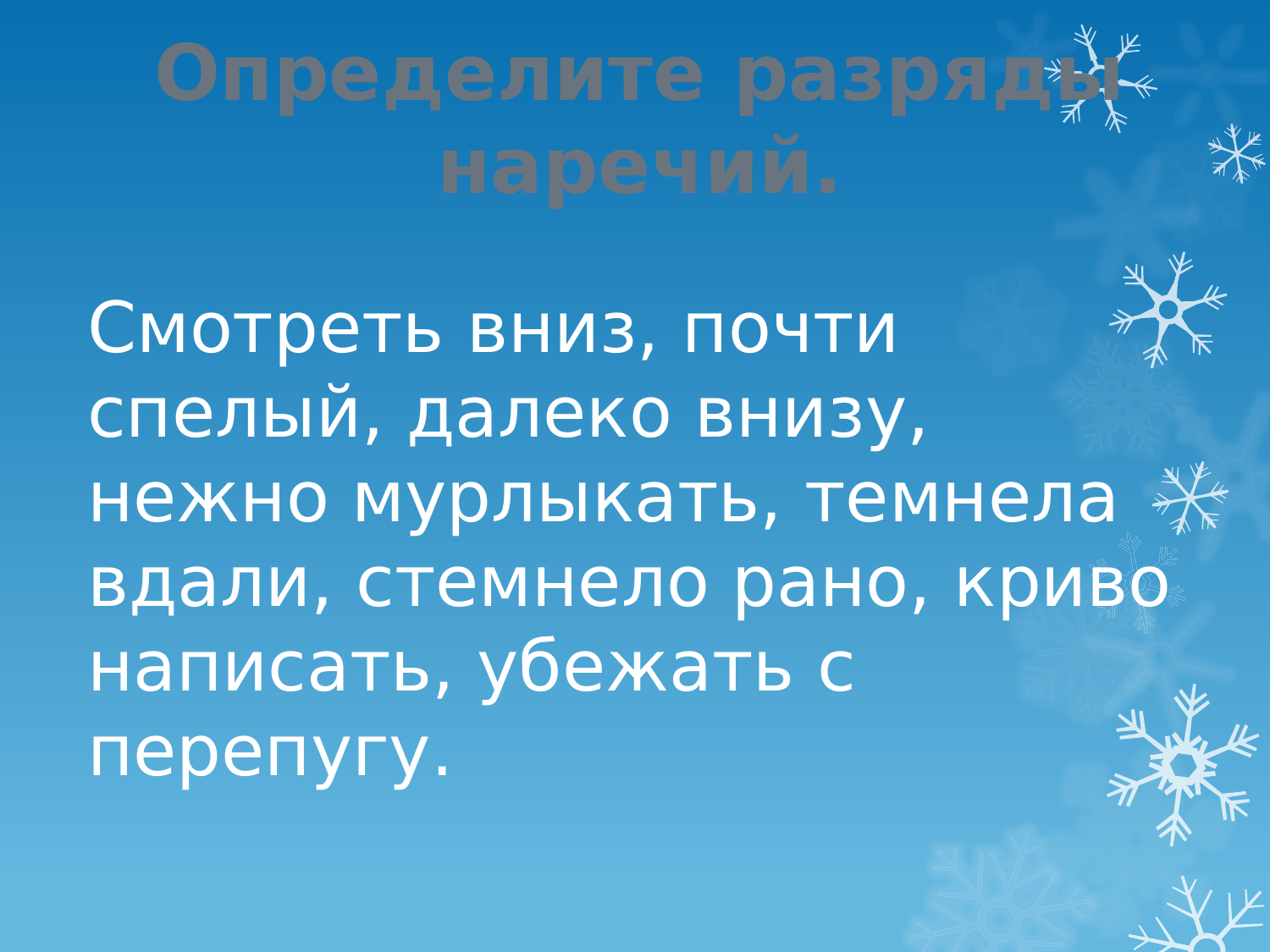

Определите разряды наречий.
Смотреть вниз, почти спелый, далеко внизу, нежно мурлыкать, темнела вдали, стемнело рано, криво написать, убежать с перепугу.